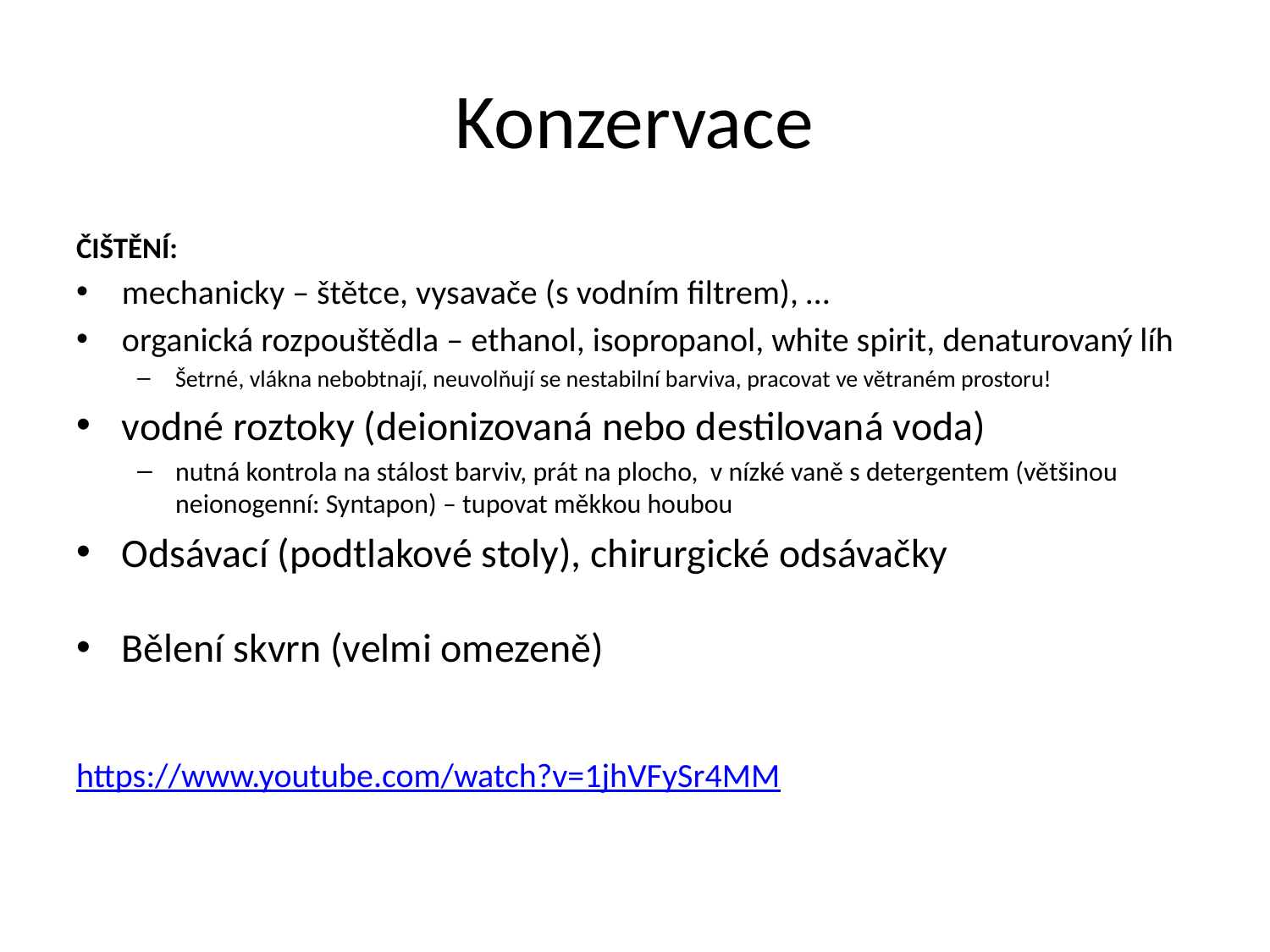

# Konzervace
ČIŠTĚNÍ:
mechanicky – štětce, vysavače (s vodním filtrem), …
organická rozpouštědla – ethanol, isopropanol, white spirit, denaturovaný líh
Šetrné, vlákna nebobtnají, neuvolňují se nestabilní barviva, pracovat ve větraném prostoru!
vodné roztoky (deionizovaná nebo destilovaná voda)
nutná kontrola na stálost barviv, prát na plocho,  v nízké vaně s detergentem (většinou neionogenní: Syntapon) – tupovat měkkou houbou
Odsávací (podtlakové stoly), chirurgické odsávačky

Bělení skvrn (velmi omezeně)

https://www.youtube.com/watch?v=1jhVFySr4MM